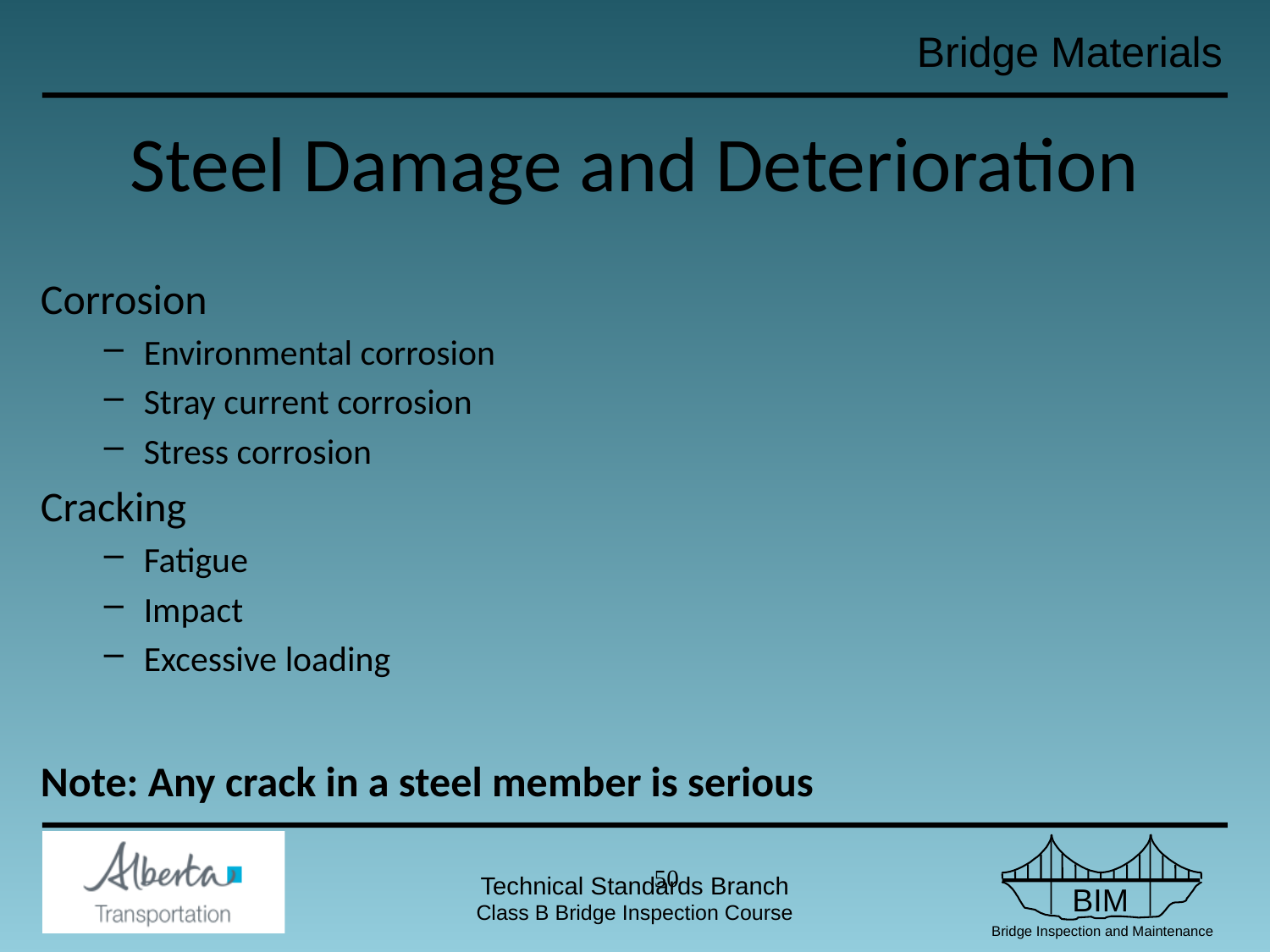

# Steel Damage and Deterioration
Corrosion
Environmental corrosion
Stray current corrosion
Stress corrosion
Cracking
Fatigue
Impact
Excessive loading

Note: Any crack in a steel member is serious
50